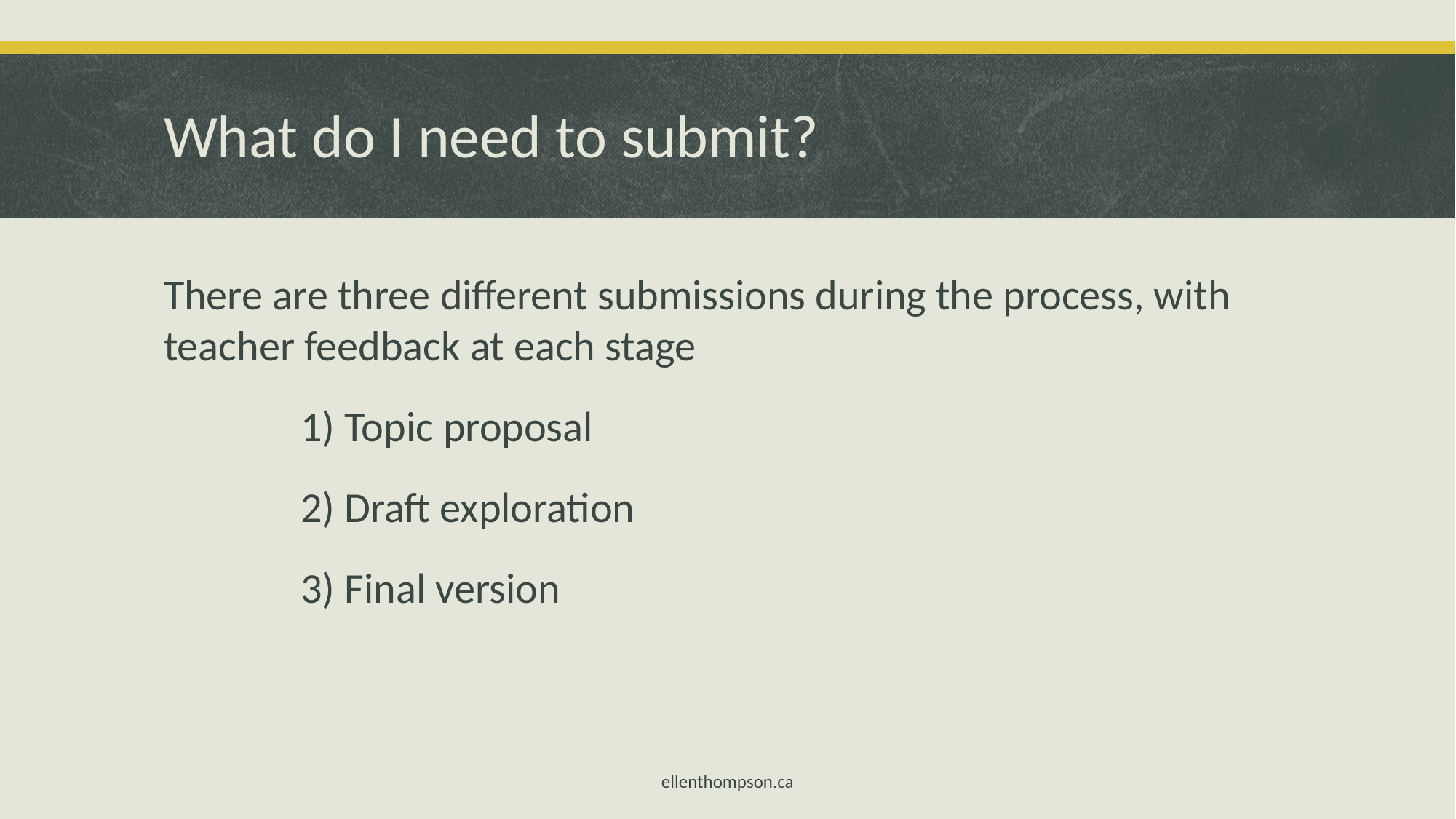

# What do I need to submit?
There are three different submissions during the process, with teacher feedback at each stage
	1) Topic proposal
	2) Draft exploration
	3) Final version

ellenthompson.ca